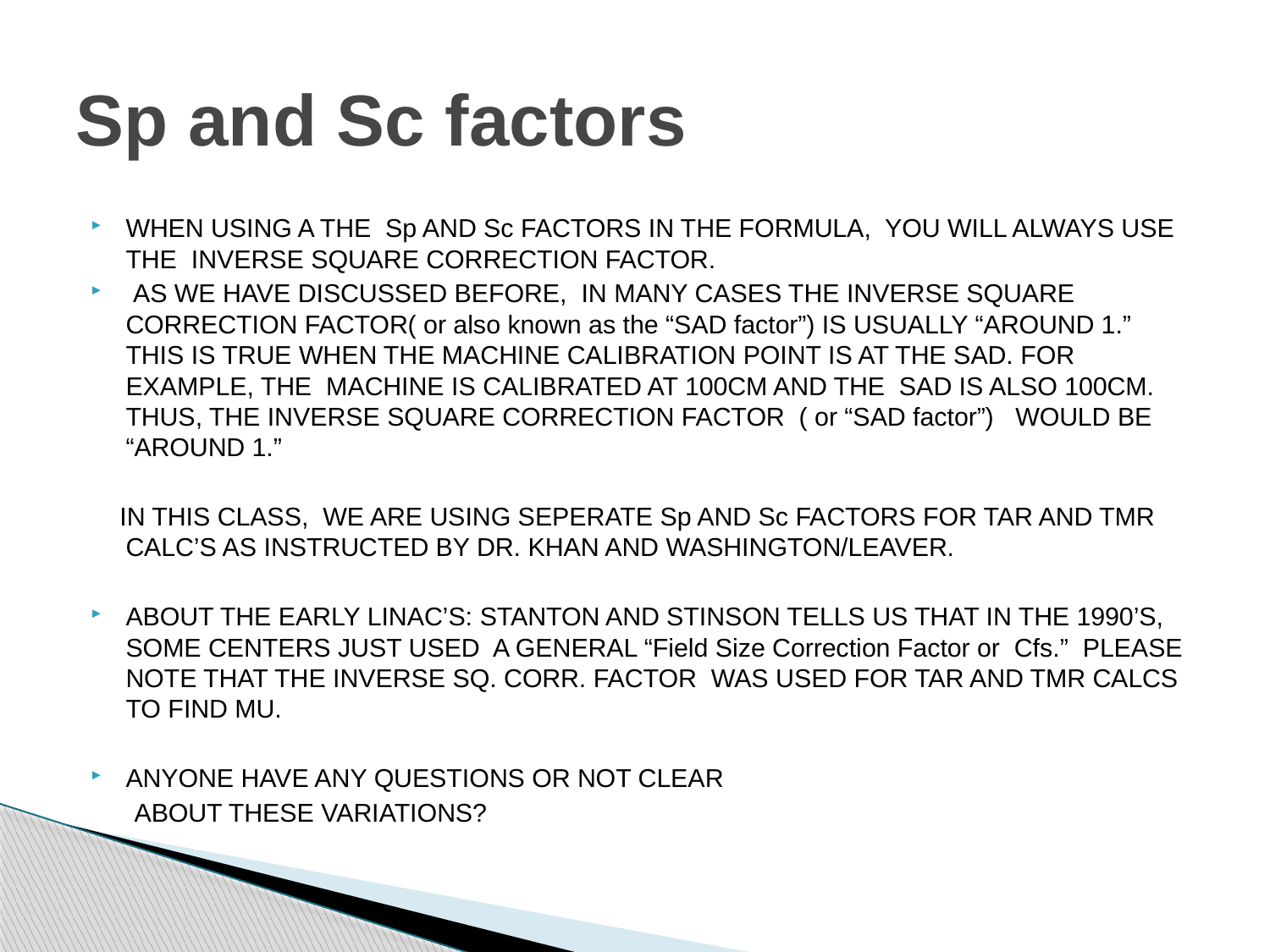

# Sp and Sc factors
WHEN USING A THE  Sp AND Sc FACTORS IN THE FORMULA,  YOU WILL ALWAYS USE  THE  INVERSE SQUARE CORRECTION FACTOR.
 AS WE HAVE DISCUSSED BEFORE,  IN MANY CASES THE INVERSE SQUARE CORRECTION FACTOR( or also known as the “SAD factor”) IS USUALLY “AROUND 1.” THIS IS TRUE WHEN THE MACHINE CALIBRATION POINT IS AT THE SAD. FOR EXAMPLE, THE  MACHINE IS CALIBRATED AT 100CM AND THE  SAD IS ALSO 100CM. THUS, THE INVERSE SQUARE CORRECTION FACTOR  ( or “SAD factor”)   WOULD BE “AROUND 1.”

    IN THIS CLASS,  WE ARE USING SEPERATE Sp AND Sc FACTORS FOR TAR AND TMR CALC’S AS INSTRUCTED BY DR. KHAN AND WASHINGTON/LEAVER.

ABOUT THE EARLY LINAC’S: STANTON AND STINSON TELLS US THAT IN THE 1990’S, SOME CENTERS JUST USED  A GENERAL “Field Size Correction Factor or  Cfs.”  PLEASE NOTE THAT THE INVERSE SQ. CORR. FACTOR  WAS USED FOR TAR AND TMR CALCS TO FIND MU.

ANYONE HAVE ANY QUESTIONS OR NOT CLEAR
      ABOUT THESE VARIATIONS?